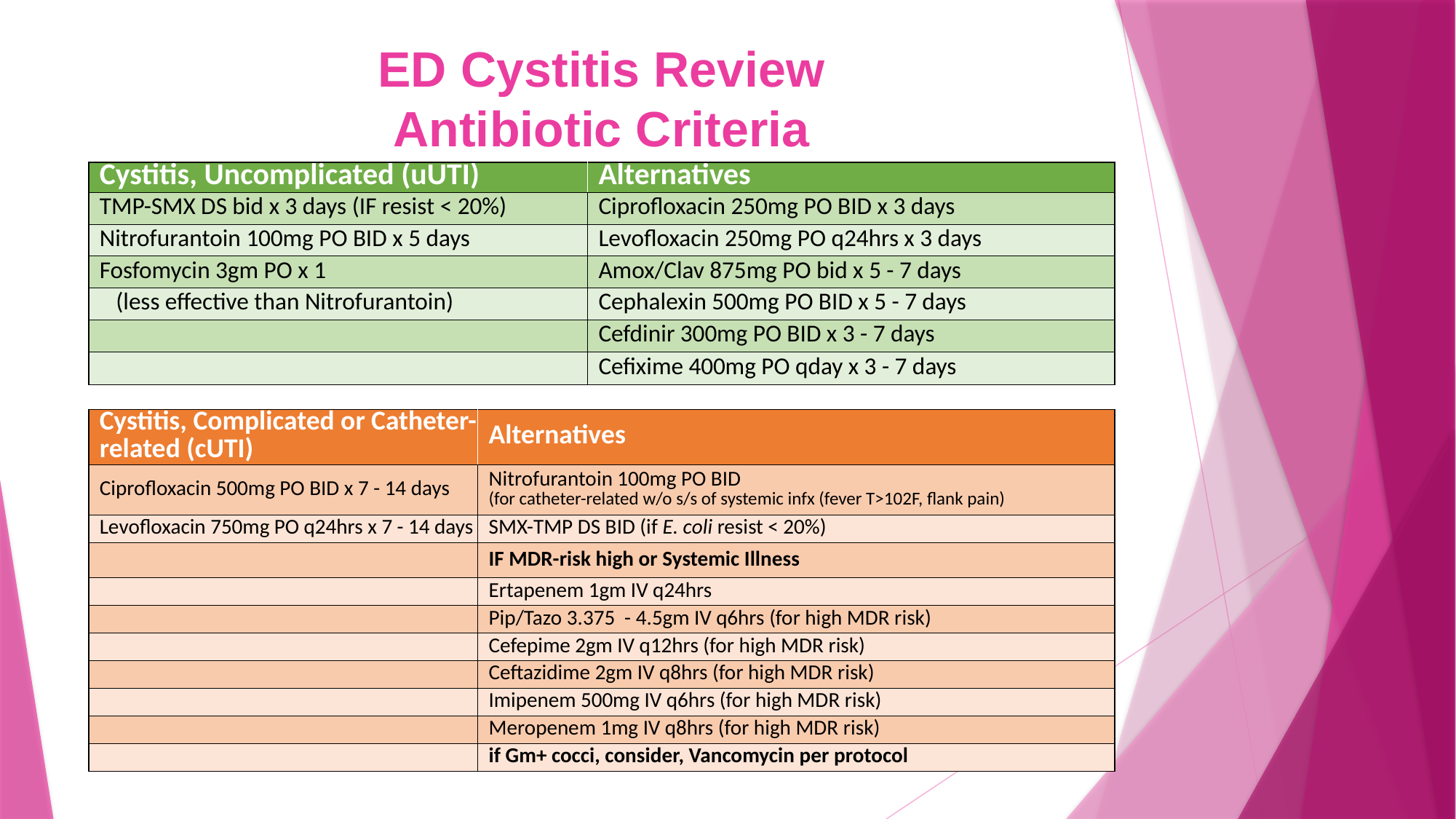

# ED Cystitis Review Antibiotic Criteria
| Cystitis, Uncomplicated (uUTI) | Alternatives |
| --- | --- |
| TMP-SMX DS bid x 3 days (IF resist < 20%) | Ciprofloxacin 250mg PO BID x 3 days |
| Nitrofurantoin 100mg PO BID x 5 days | Levofloxacin 250mg PO q24hrs x 3 days |
| Fosfomycin 3gm PO x 1 | Amox/Clav 875mg PO bid x 5 - 7 days |
| (less effective than Nitrofurantoin) | Cephalexin 500mg PO BID x 5 - 7 days |
|  | Cefdinir 300mg PO BID x 3 - 7 days |
|  | Cefixime 400mg PO qday x 3 - 7 days |
| Cystitis, Complicated or Catheter-related (cUTI) | Alternatives |
| --- | --- |
| Ciprofloxacin 500mg PO BID x 7 - 14 days | Nitrofurantoin 100mg PO BID (for catheter-related w/o s/s of systemic infx (fever T>102F, flank pain) |
| Levofloxacin 750mg PO q24hrs x 7 - 14 days | SMX-TMP DS BID (if E. coli resist < 20%) |
|  | IF MDR-risk high or Systemic Illness |
|  | Ertapenem 1gm IV q24hrs |
|  | Pip/Tazo 3.375 - 4.5gm IV q6hrs (for high MDR risk) |
|  | Cefepime 2gm IV q12hrs (for high MDR risk) |
|  | Ceftazidime 2gm IV q8hrs (for high MDR risk) |
|  | Imipenem 500mg IV q6hrs (for high MDR risk) |
|  | Meropenem 1mg IV q8hrs (for high MDR risk) |
|  | if Gm+ cocci, consider, Vancomycin per protocol |